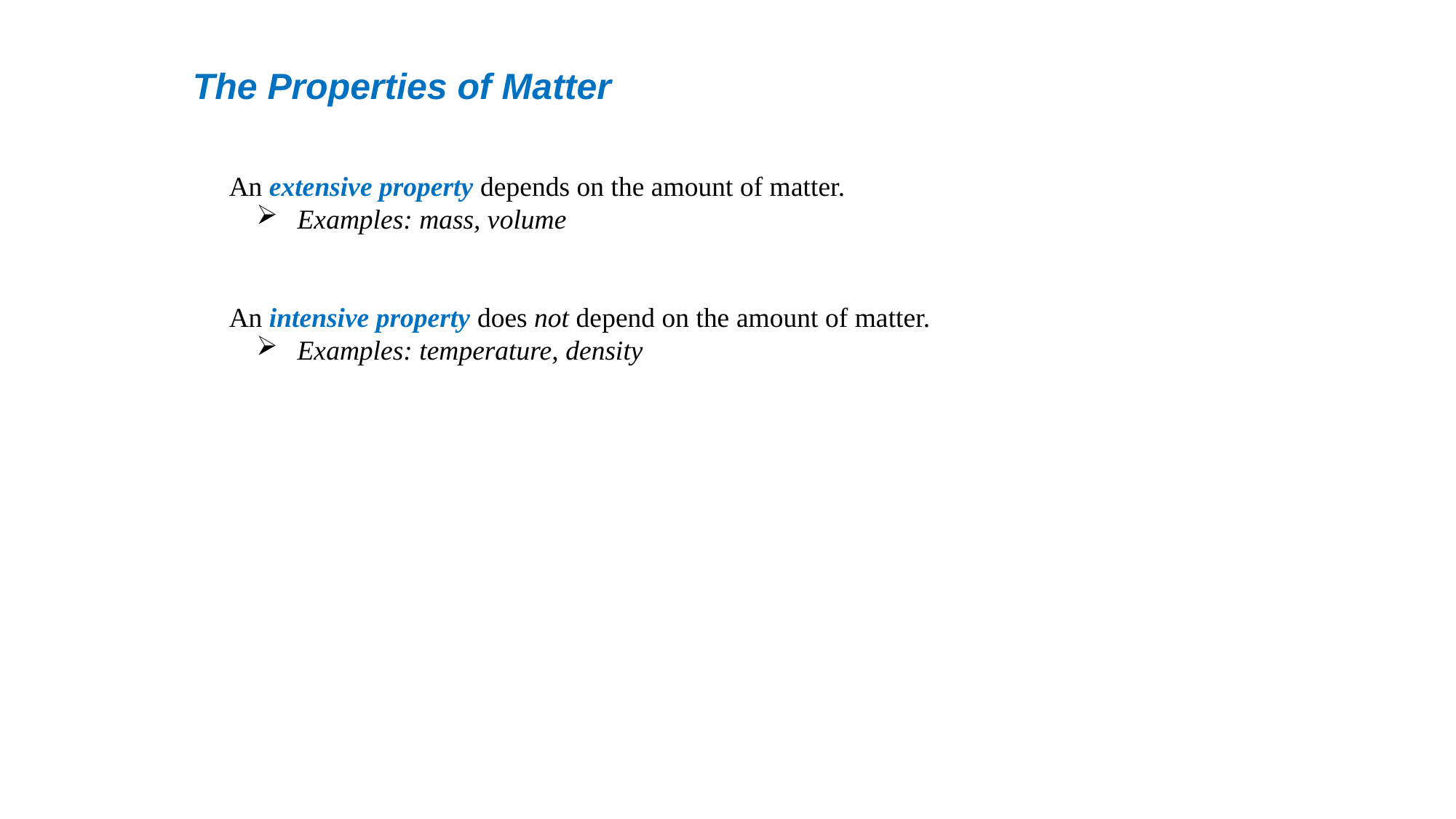

The Properties of Matter
An extensive property depends on the amount of matter.
Examples: mass, volume

An intensive property does not depend on the amount of matter.
Examples: temperature, density